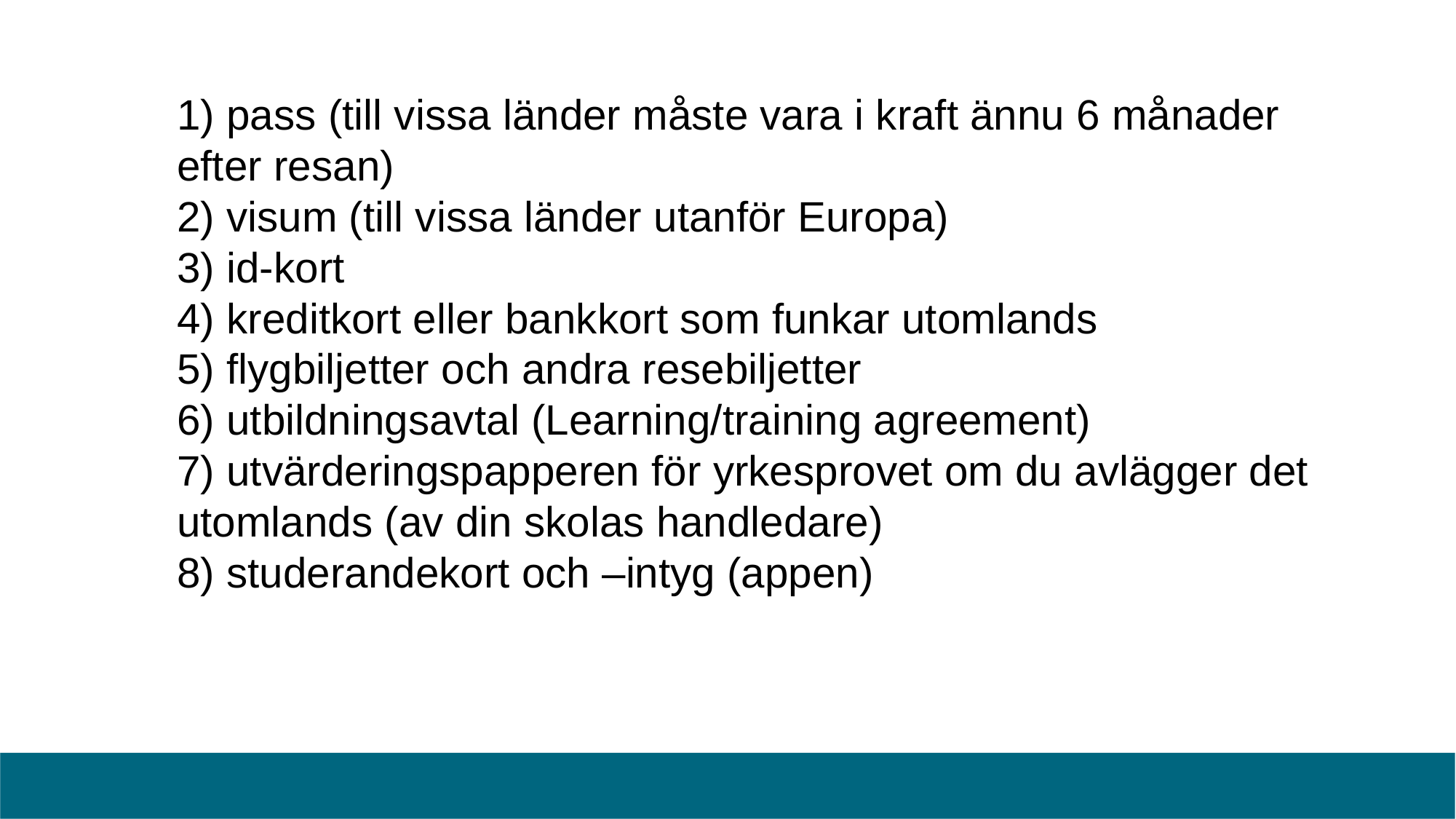

# 1) pass (till vissa länder måste vara i kraft ännu 6 månader efter resan) 2) visum (till vissa länder utanför Europa) 3) id-kort 4) kreditkort eller bankkort som funkar utomlands 5) flygbiljetter och andra resebiljetter 6) utbildningsavtal (Learning/training agreement) 7) utvärderingspapperen för yrkesprovet om du avlägger det utomlands (av din skolas handledare) 8) studerandekort och –intyg (appen)